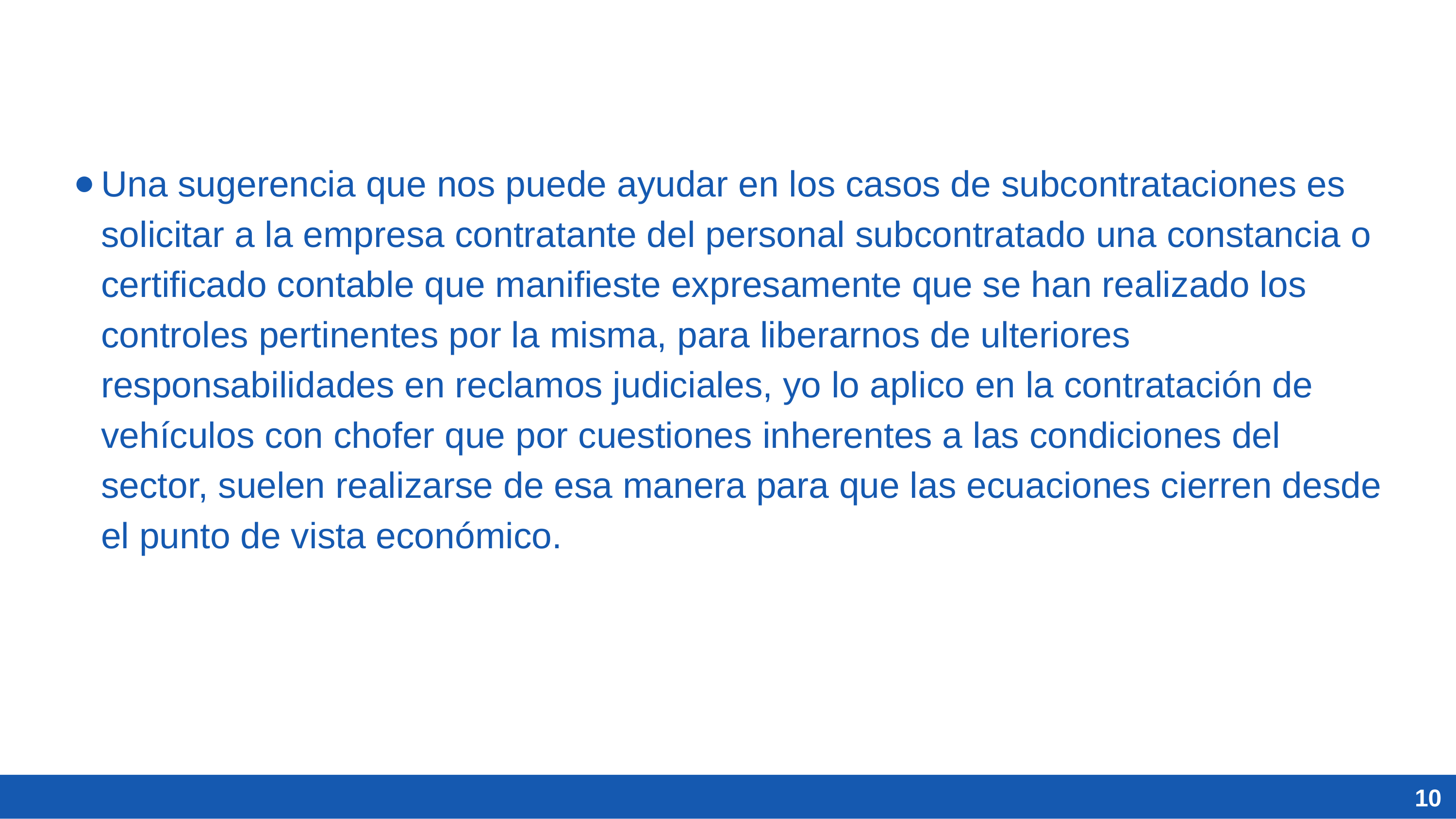

Una sugerencia que nos puede ayudar en los casos de subcontrataciones es solicitar a la empresa contratante del personal subcontratado una constancia o certificado contable que manifieste expresamente que se han realizado los controles pertinentes por la misma, para liberarnos de ulteriores responsabilidades en reclamos judiciales, yo lo aplico en la contratación de vehículos con chofer que por cuestiones inherentes a las condiciones del sector, suelen realizarse de esa manera para que las ecuaciones cierren desde el punto de vista económico.

10